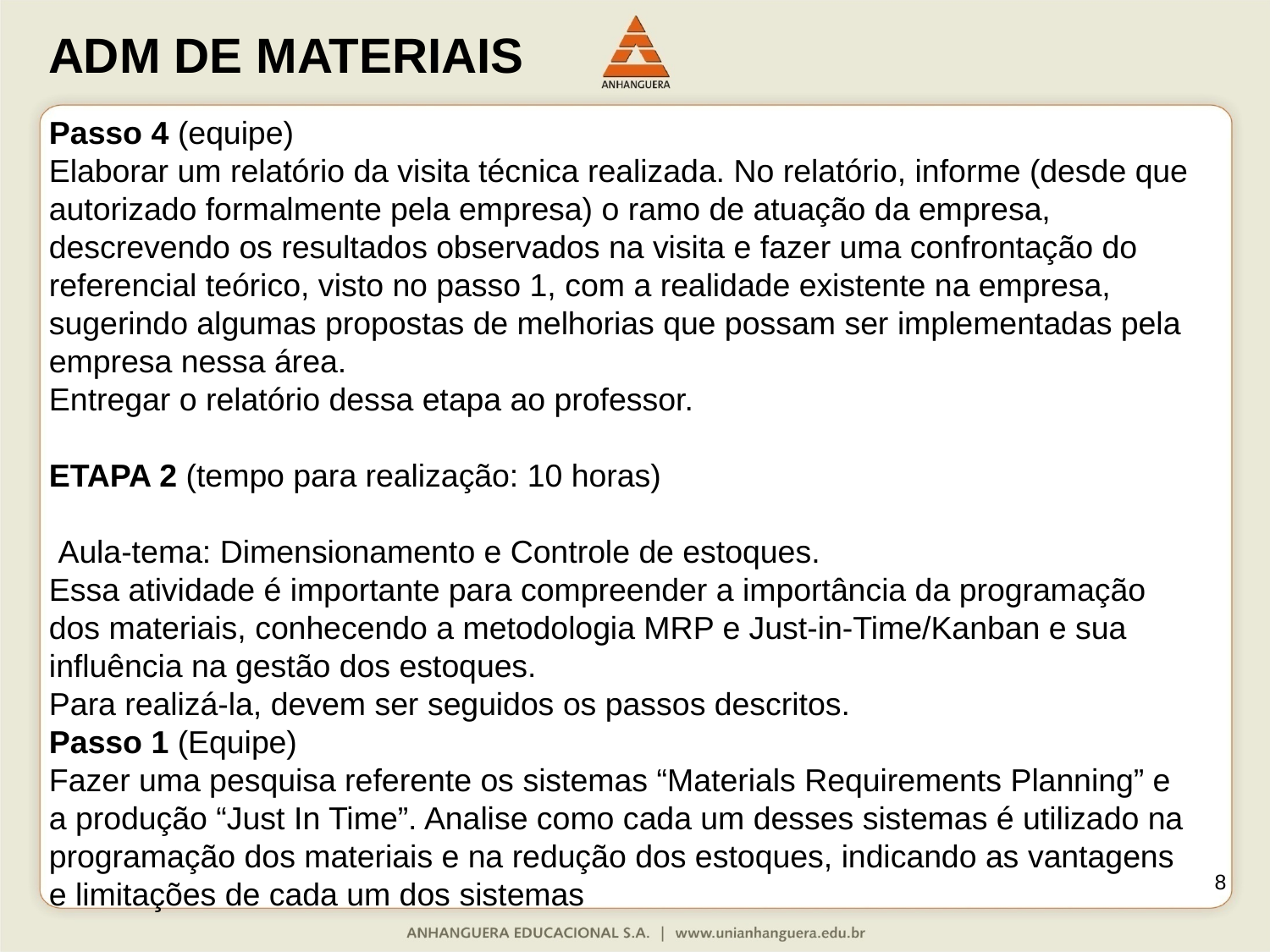

Passo 4 (equipe)
Elaborar um relatório da visita técnica realizada. No relatório, informe (desde que autorizado formalmente pela empresa) o ramo de atuação da empresa, descrevendo os resultados observados na visita e fazer uma confrontação do referencial teórico, visto no passo 1, com a realidade existente na empresa, sugerindo algumas propostas de melhorias que possam ser implementadas pela empresa nessa área.
Entregar o relatório dessa etapa ao professor.

ETAPA 2 (tempo para realização: 10 horas)

 Aula-tema: Dimensionamento e Controle de estoques.
Essa atividade é importante para compreender a importância da programação dos materiais, conhecendo a metodologia MRP e Just-in-Time/Kanban e sua influência na gestão dos estoques.
Para realizá-la, devem ser seguidos os passos descritos.
Passo 1 (Equipe)
Fazer uma pesquisa referente os sistemas “Materials Requirements Planning” e a produção “Just In Time”. Analise como cada um desses sistemas é utilizado na programação dos materiais e na redução dos estoques, indicando as vantagens e limitações de cada um dos sistemas
8